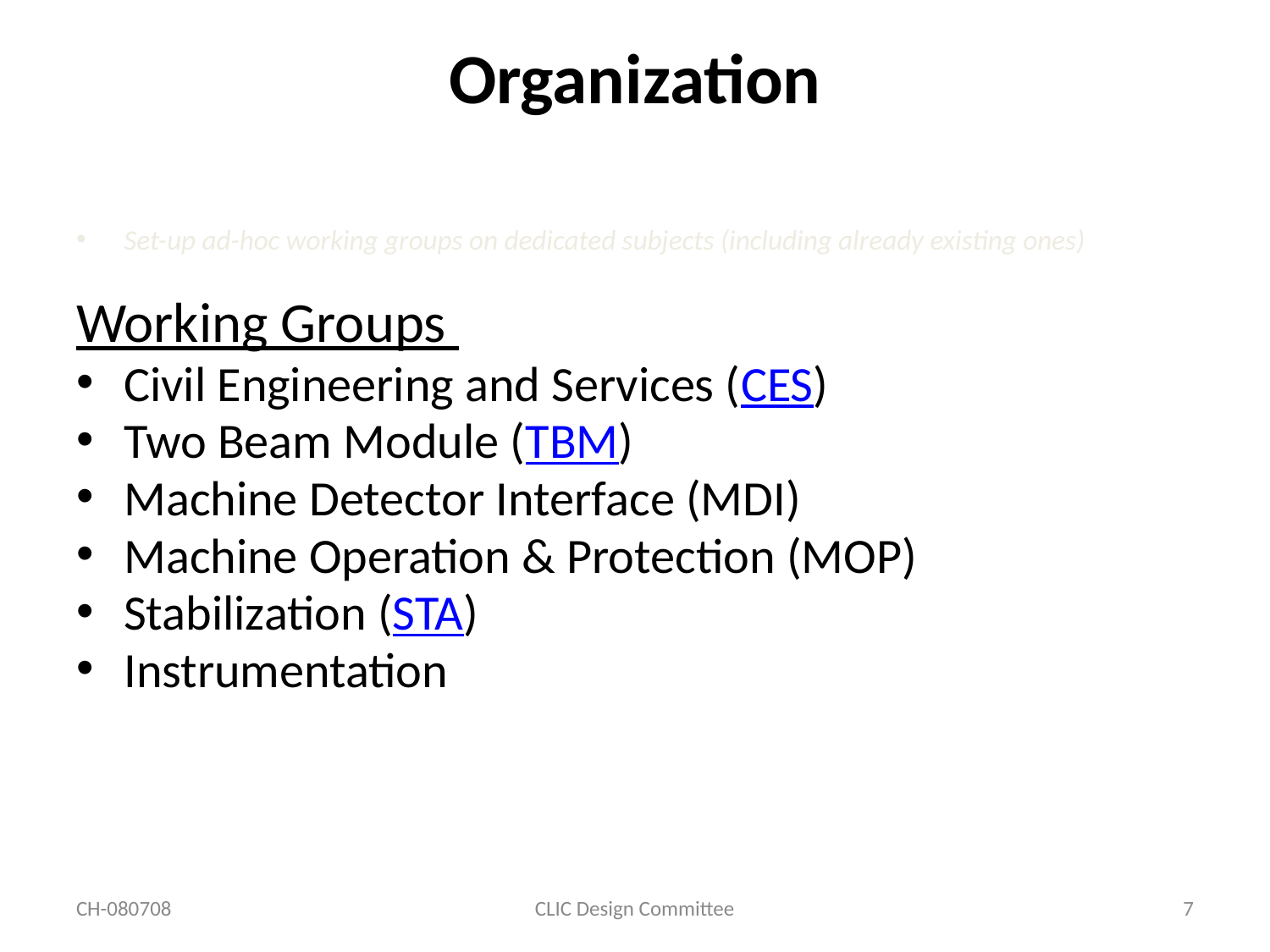

# Organization
Set-up ad-hoc working groups on dedicated subjects (including already existing ones)

Working Groups
Civil Engineering and Services (CES)
Two Beam Module (TBM)
Machine Detector Interface (MDI)
Machine Operation & Protection (MOP)
Stabilization (STA)
Instrumentation

CH-080708
CLIC Design Committee
7